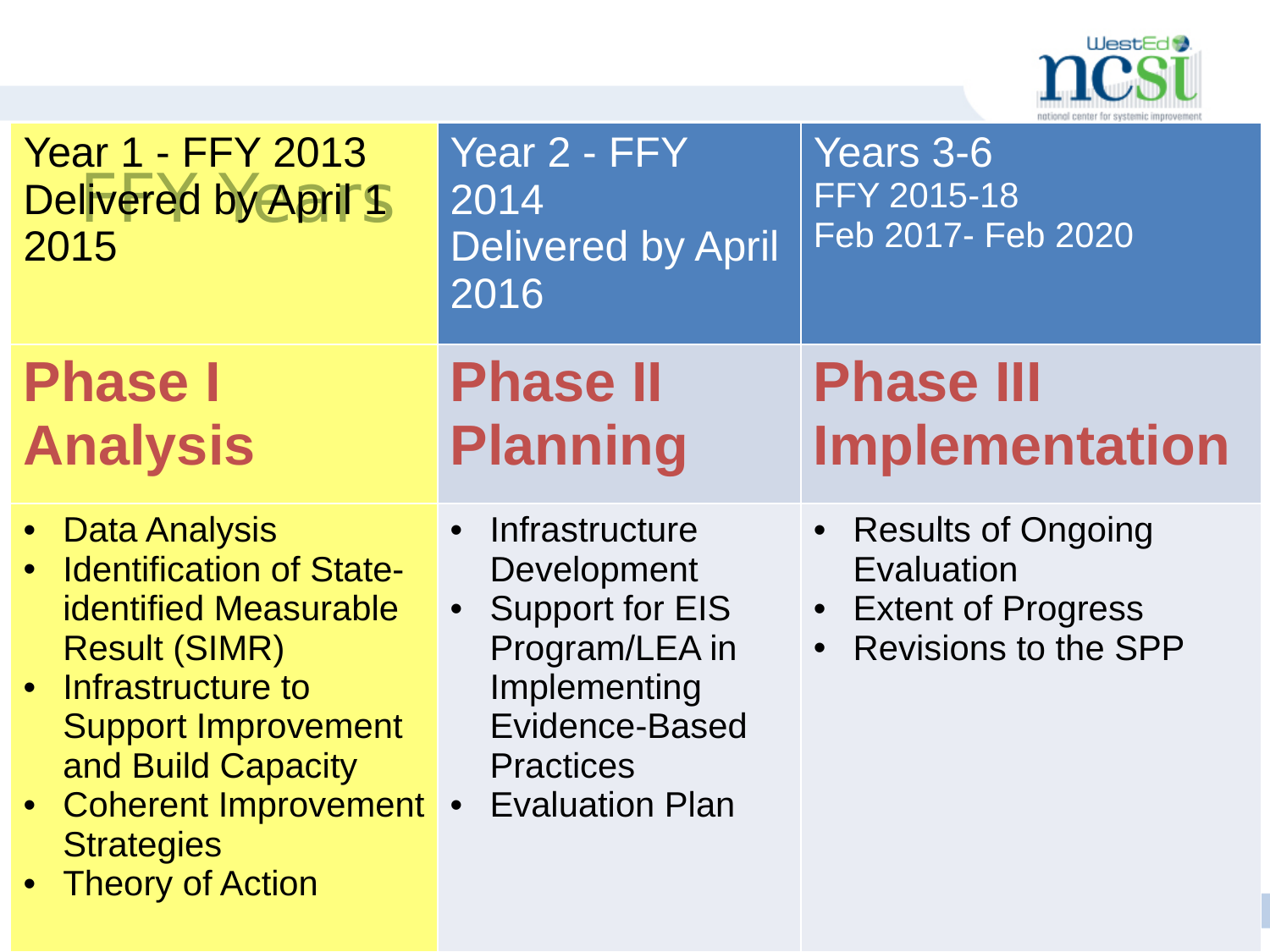

| Year 1 - FFY 2013 Delivered by April 1 2015 | Year 2 - FFY 2014 Delivered by April 2016 | Years 3-6 FFY 2015-18 Feb 2017- Feb 2020 |
| --- | --- | --- |
| Phase I Analysis | Phase II Planning | Phase III Implementation |
| Data Analysis Identification of State-identified Measurable Result (SIMR) Infrastructure to Support Improvement and Build Capacity Coherent Improvement Strategies Theory of Action | Infrastructure Development Support for EIS Program/LEA in Implementing Evidence-Based Practices Evaluation Plan | Results of Ongoing Evaluation Extent of Progress Revisions to the SPP |
# FFY Years